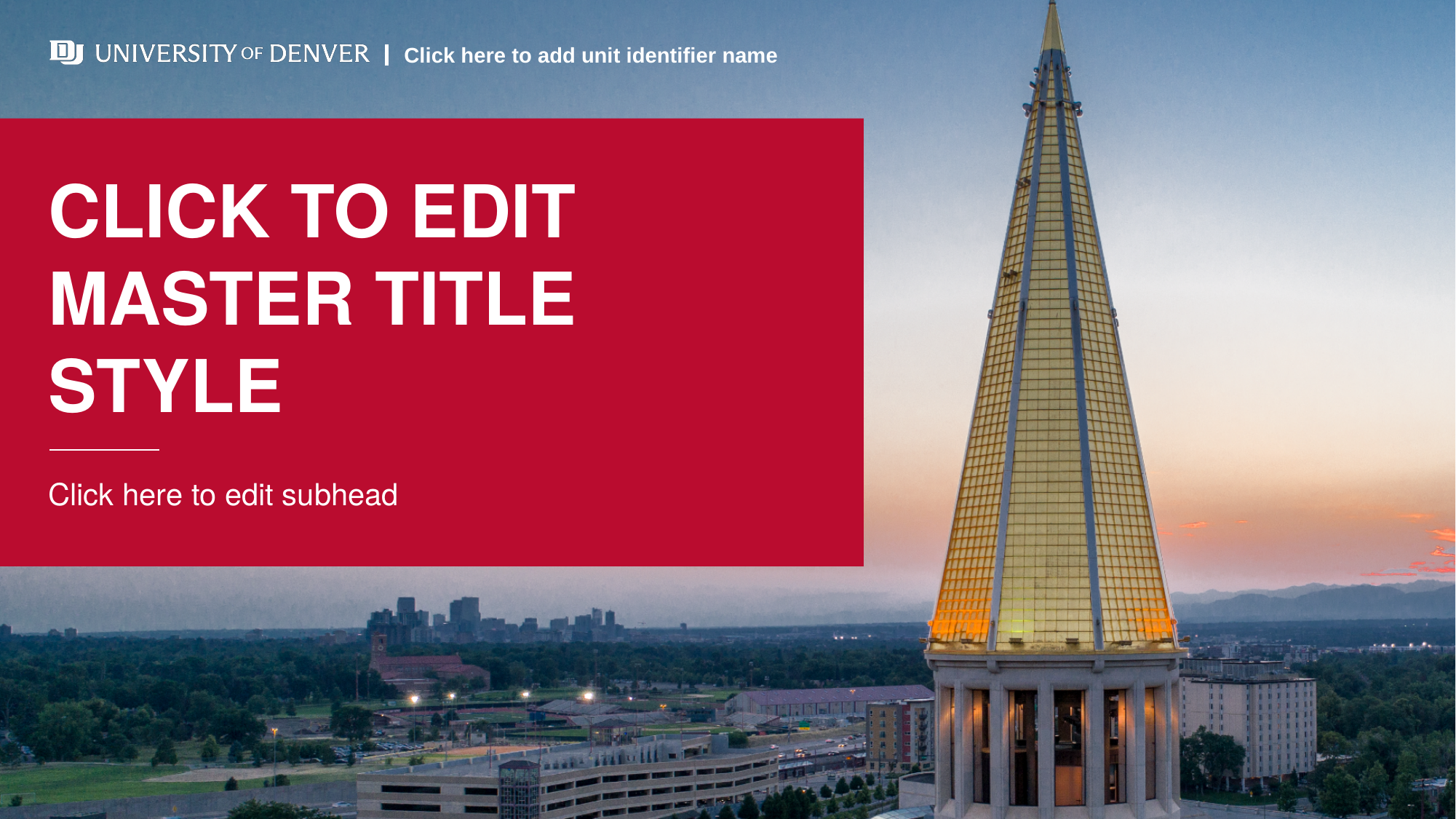

Click here to add unit identifier name
CLICK TO EDIT
MASTER TITLE
STYLE
Click here to edit subhead